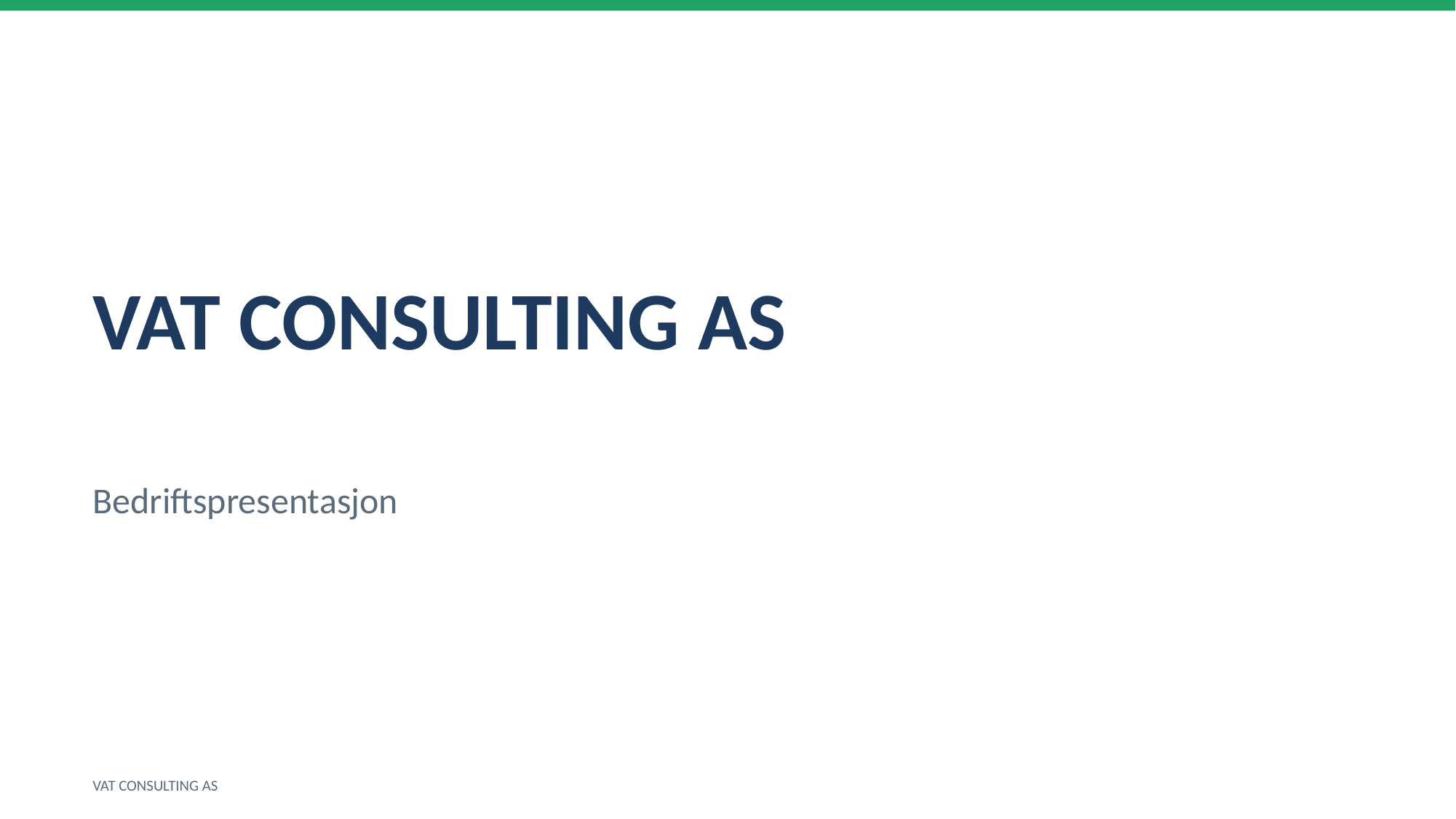

VAT CONSULTING AS
Bedriftspresentasjon
VAT CONSULTING AS